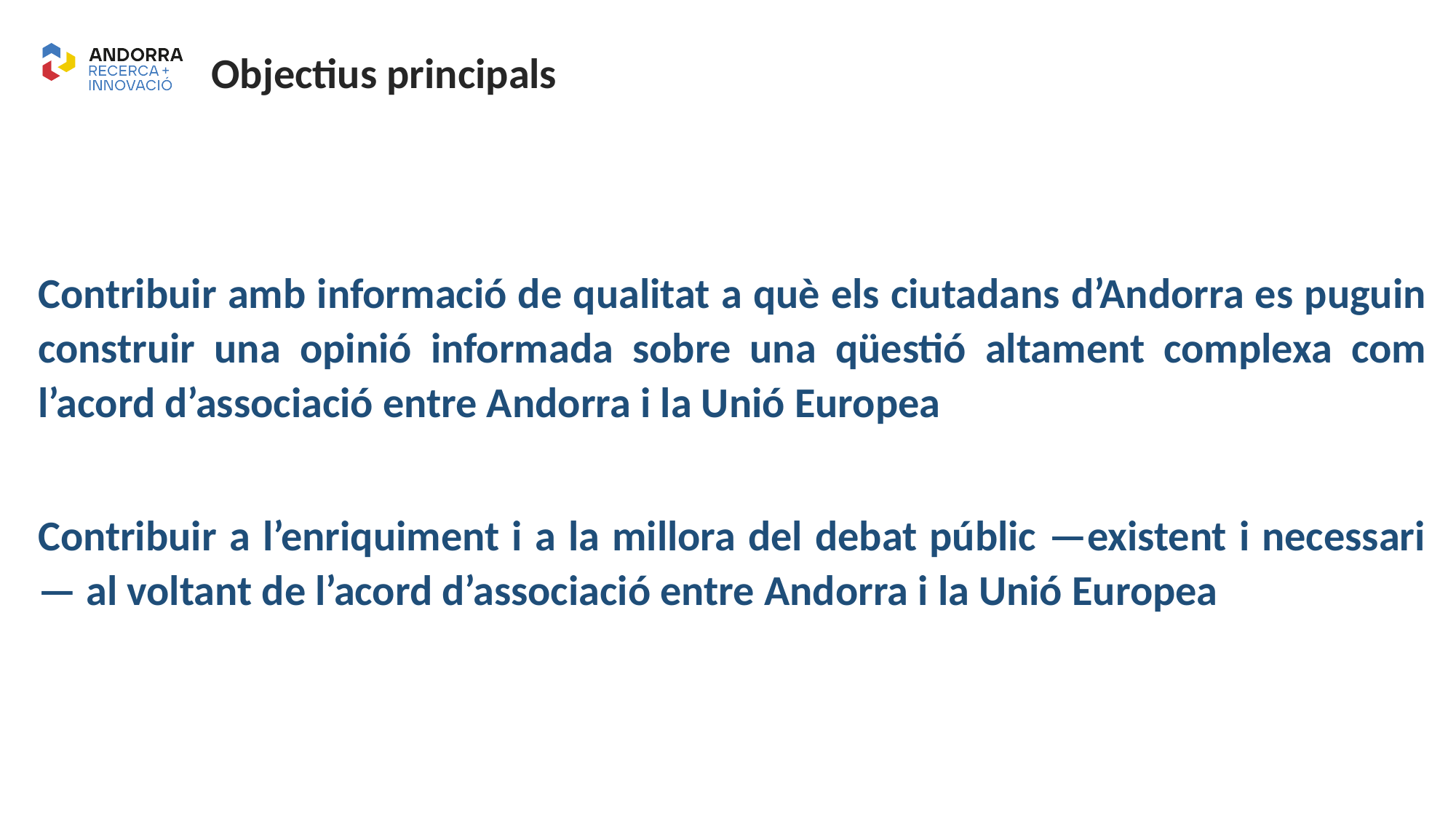

Objectius principals
Contribuir amb informació de qualitat a què els ciutadans d’Andorra es puguin construir una opinió informada sobre una qüestió altament complexa com l’acord d’associació entre Andorra i la Unió Europea

Contribuir a l’enriquiment i a la millora del debat públic —existent i necessari— al voltant de l’acord d’associació entre Andorra i la Unió Europea